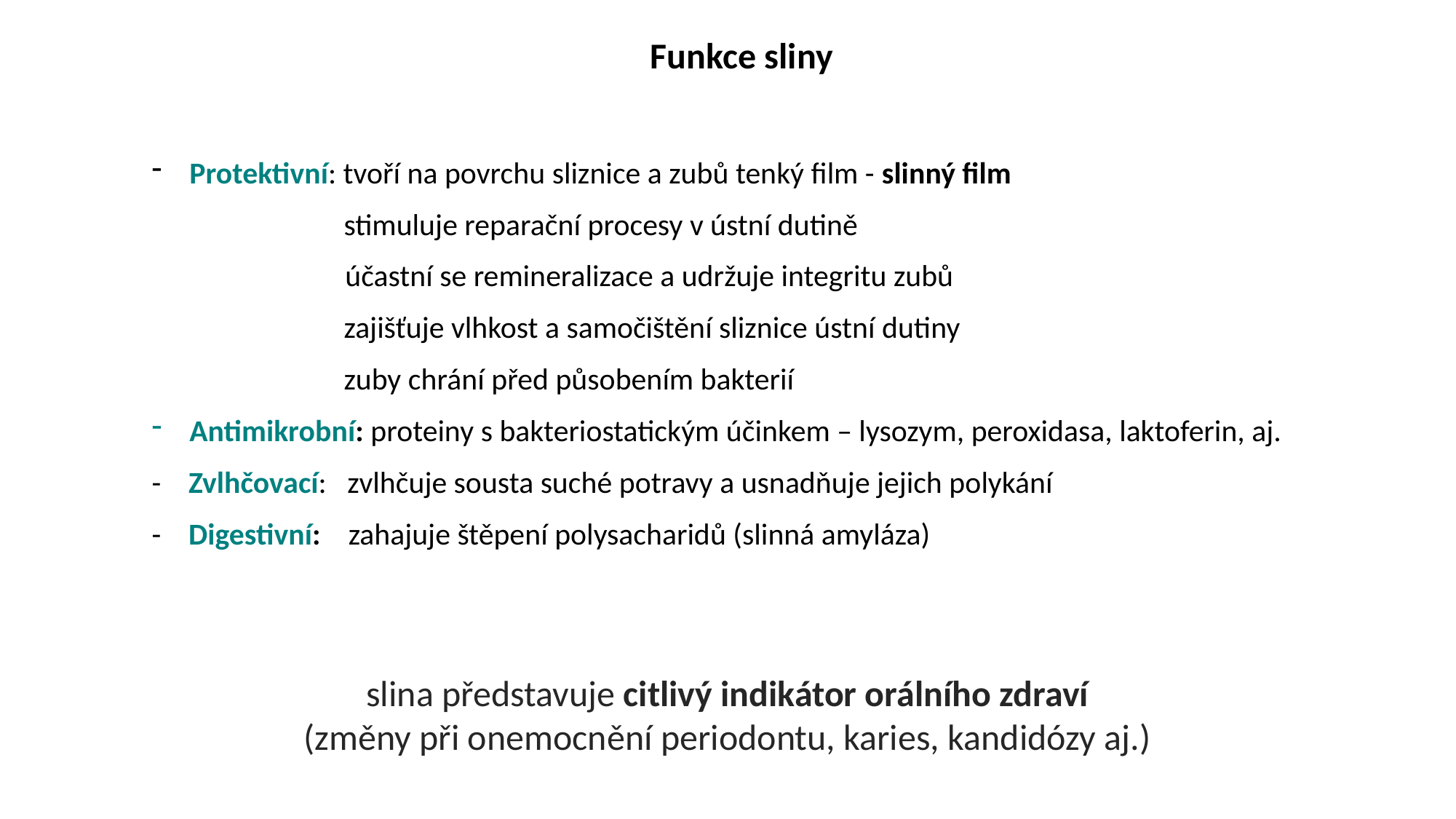

Funkce sliny

    Protektivní: tvoří na povrchu sliznice a zubů tenký film - slinný film
	            stimuluje reparační procesy v ústní dutině
                            účastní se remineralizace a udržuje integritu zubů
	            zajišťuje vlhkost a samočištění sliznice ústní dutiny
	            zuby chrání před působením bakterií
    Antimikrobní: proteiny s bakteriostatickým účinkem – lysozym, peroxidasa, laktoferin, aj.
-    Zvlhčovací:   zvlhčuje sousta suché potravy a usnadňuje jejich polykání
-    Digestivní:    zahajuje štěpení polysacharidů (slinná amyláza)

slina představuje citlivý indikátor orálního zdraví
(změny při onemocnění periodontu, karies, kandidózy aj.)